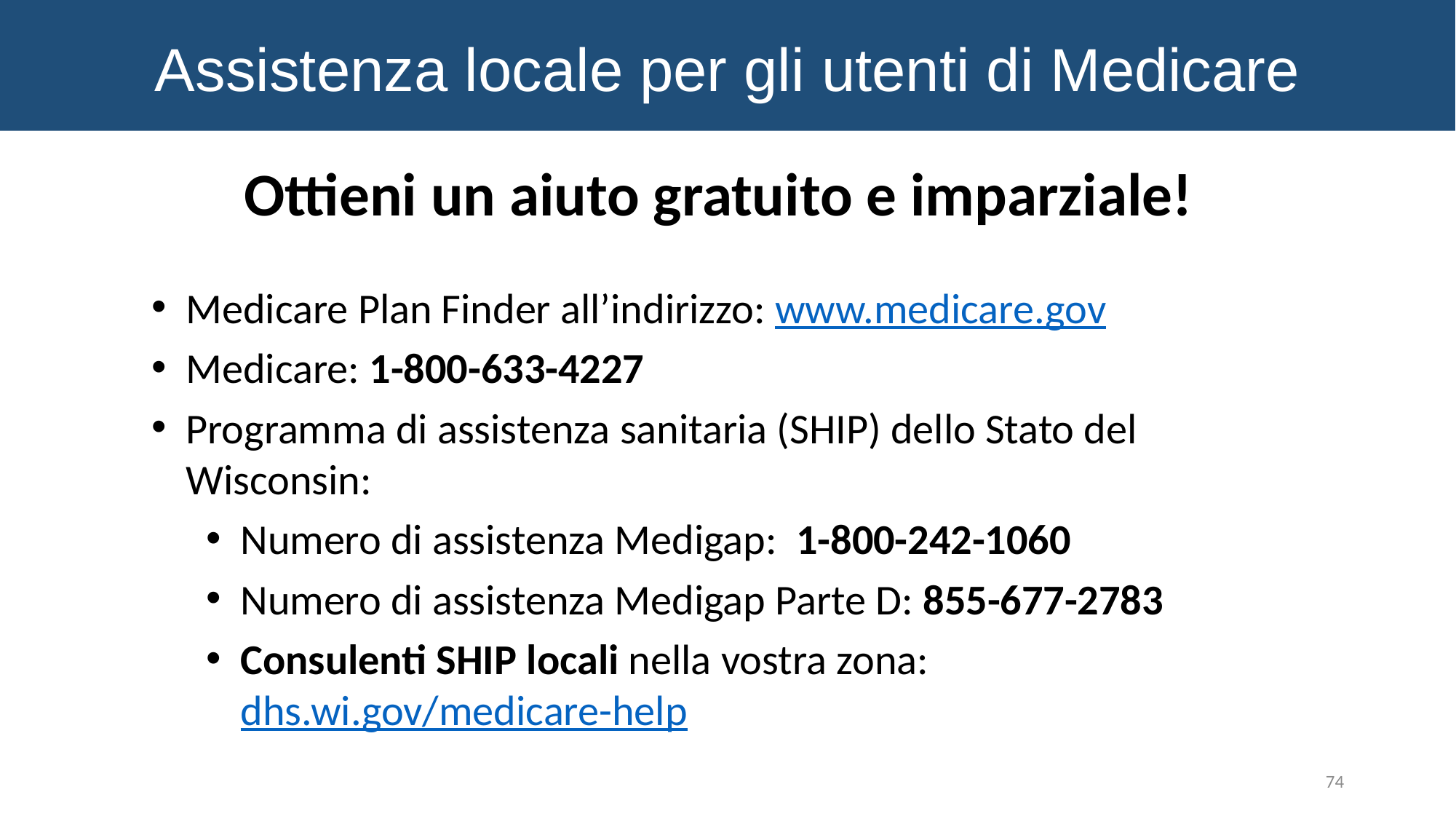

Assistenza locale per gli utenti di Medicare

Ottieni un aiuto gratuito e imparziale!

Medicare Plan Finder all’indirizzo: www.medicare.gov
Medicare: 1-800-633-4227
Programma di assistenza sanitaria (SHIP) dello Stato del Wisconsin:
Numero di assistenza Medigap:  1-800-242-1060
Numero di assistenza Medigap Parte D: 855-677-2783
Consulenti SHIP locali nella vostra zona: dhs.wi.gov/medicare-help
74